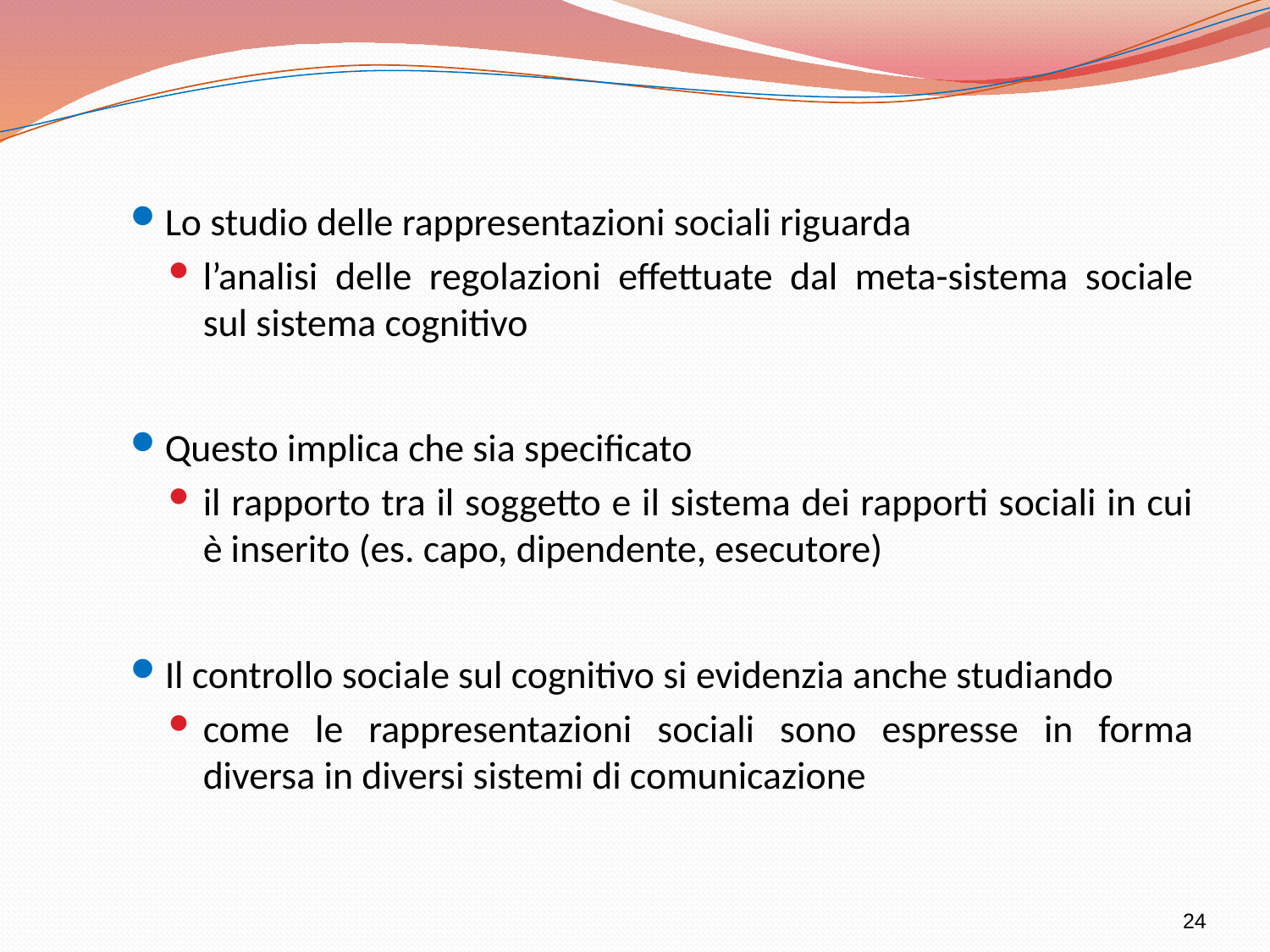

Lo studio delle rappresentazioni sociali riguarda
l’analisi delle regolazioni effettuate dal meta-sistema sociale sul sistema cognitivo

Questo implica che sia specificato
il rapporto tra il soggetto e il sistema dei rapporti sociali in cui è inserito (es. capo, dipendente, esecutore)

Il controllo sociale sul cognitivo si evidenzia anche studiando
come le rappresentazioni sociali sono espresse in forma diversa in diversi sistemi di comunicazione
24